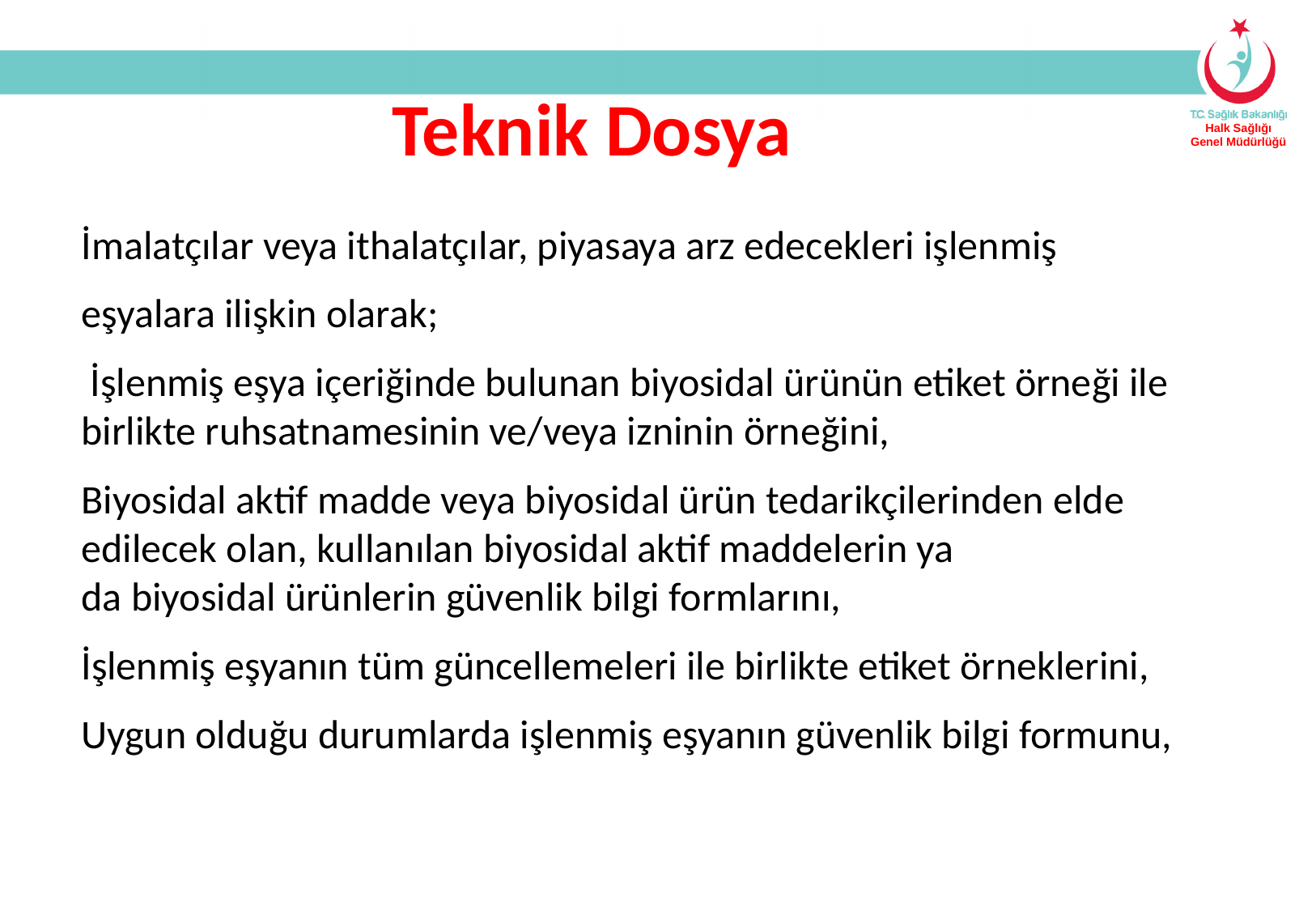

Teknik Dosya
İmalatçılar veya ithalatçılar, piyasaya arz edecekleri işlenmiş
eşyalara ilişkin olarak;
 İşlenmiş eşya içeriğinde bulunan biyosidal ürünün etiket örneği ile birlikte ruhsatnamesinin ve/veya izninin örneğini,
Biyosidal aktif madde veya biyosidal ürün tedarikçilerinden elde edilecek olan, kullanılan biyosidal aktif maddelerin ya da biyosidal ürünlerin güvenlik bilgi formlarını,
İşlenmiş eşyanın tüm güncellemeleri ile birlikte etiket örneklerini,
Uygun olduğu durumlarda işlenmiş eşyanın güvenlik bilgi formunu,